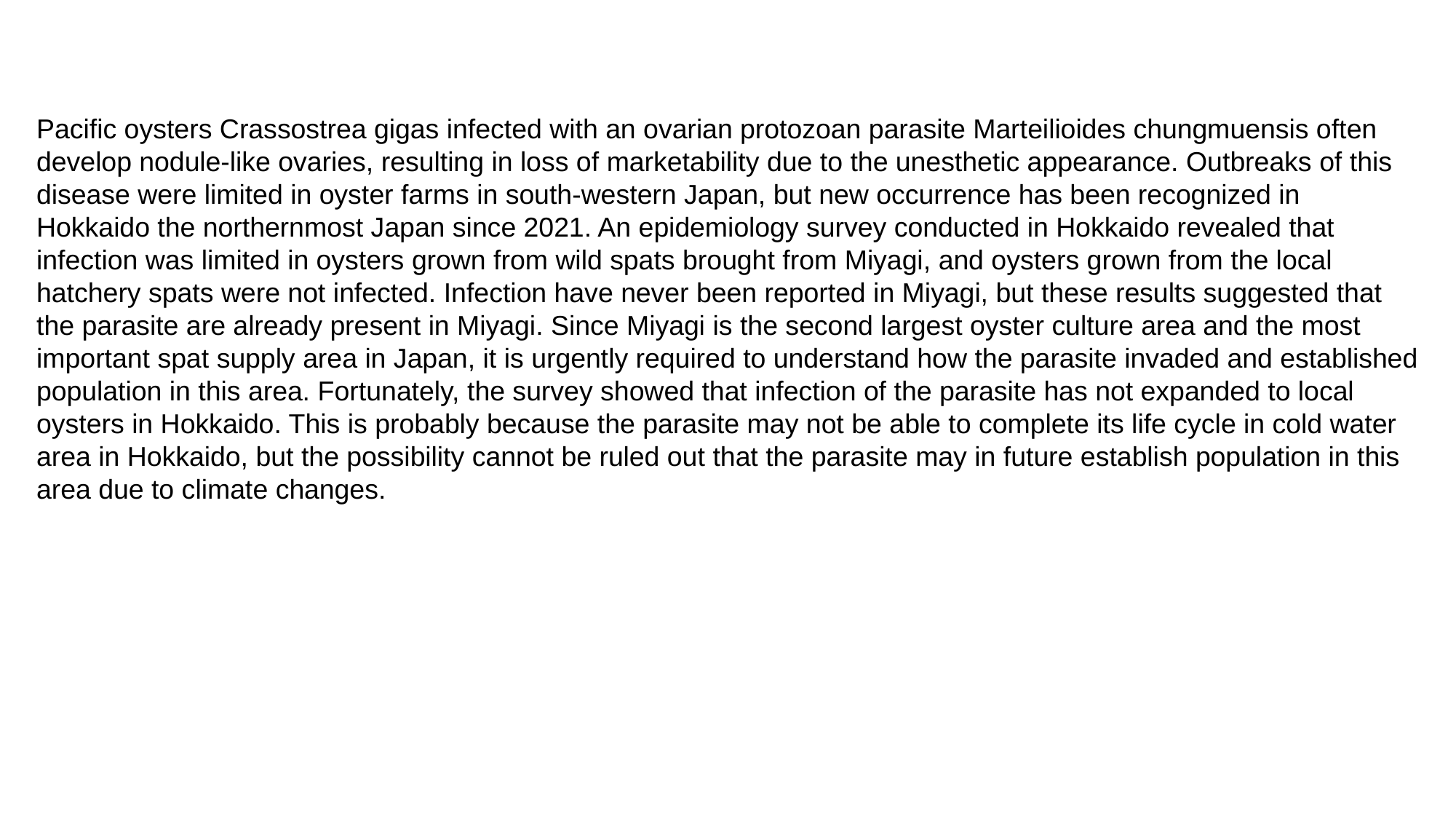

Pacific oysters Crassostrea gigas infected with an ovarian protozoan parasite Marteilioides chungmuensis often develop nodule-like ovaries, resulting in loss of marketability due to the unesthetic appearance. Outbreaks of this disease were limited in oyster farms in south-western Japan, but new occurrence has been recognized in Hokkaido the northernmost Japan since 2021. An epidemiology survey conducted in Hokkaido revealed that infection was limited in oysters grown from wild spats brought from Miyagi, and oysters grown from the local hatchery spats were not infected. Infection have never been reported in Miyagi, but these results suggested that the parasite are already present in Miyagi. Since Miyagi is the second largest oyster culture area and the most important spat supply area in Japan, it is urgently required to understand how the parasite invaded and established population in this area. Fortunately, the survey showed that infection of the parasite has not expanded to local oysters in Hokkaido. This is probably because the parasite may not be able to complete its life cycle in cold water area in Hokkaido, but the possibility cannot be ruled out that the parasite may in future establish population in this area due to climate changes.